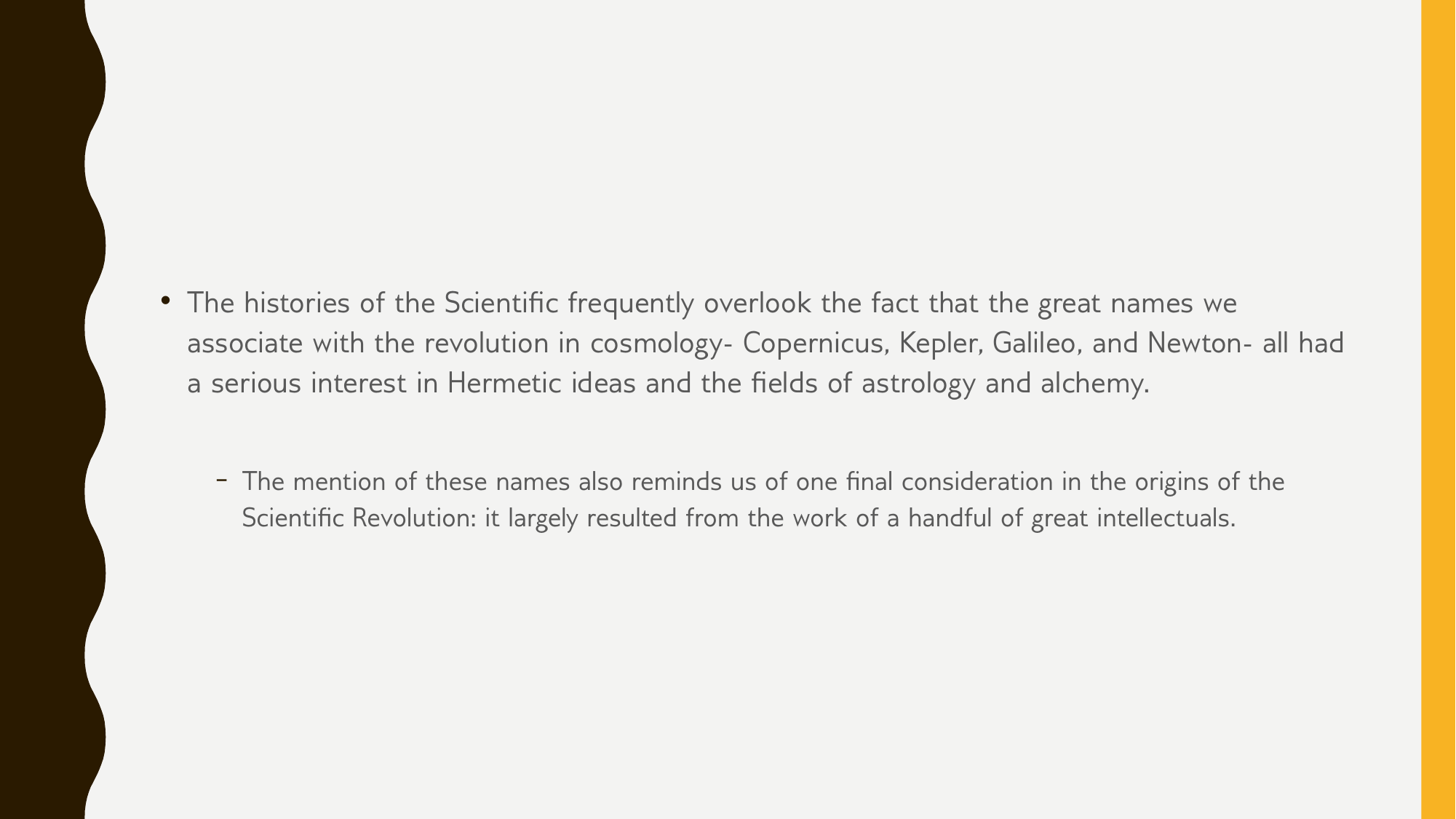

#
The histories of the Scientific frequently overlook the fact that the great names we associate with the revolution in cosmology- Copernicus, Kepler, Galileo, and Newton- all had a serious interest in Hermetic ideas and the fields of astrology and alchemy.

The mention of these names also reminds us of one final consideration in the origins of the Scientific Revolution: it largely resulted from the work of a handful of great intellectuals.